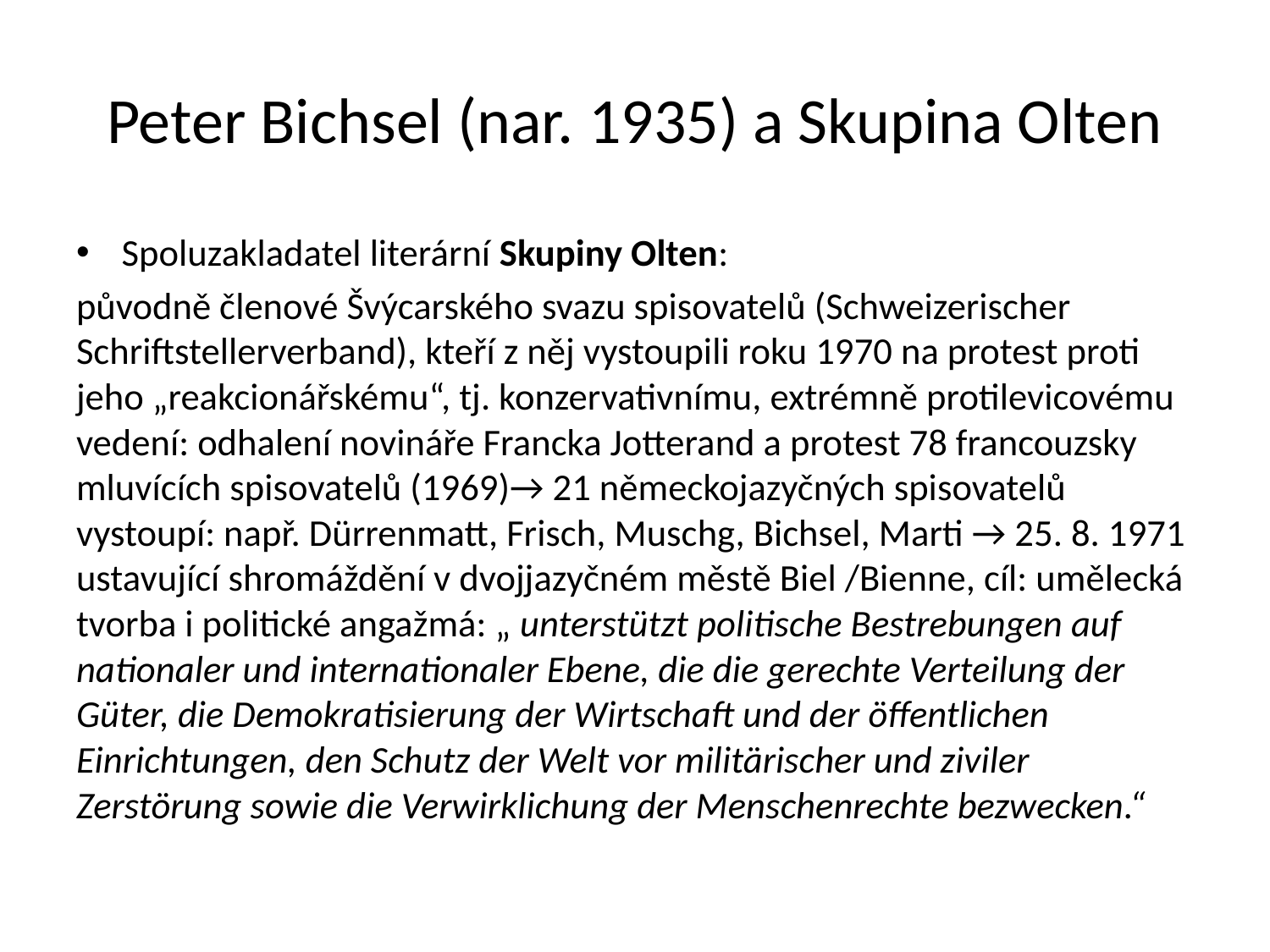

# Peter Bichsel (nar. 1935) a Skupina Olten
Spoluzakladatel literární Skupiny Olten:
původně členové Švýcarského svazu spisovatelů (Schweizerischer Schriftstellerverband), kteří z něj vystoupili roku 1970 na protest proti jeho „reakcionářskému“, tj. konzervativnímu, extrémně protilevicovému vedení: odhalení novináře Francka Jotterand a protest 78 francouzsky mluvících spisovatelů (1969)→ 21 německojazyčných spisovatelů vystoupí: např. Dürrenmatt, Frisch, Muschg, Bichsel, Marti → 25. 8. 1971 ustavující shromáždění v dvojjazyčném městě Biel /Bienne, cíl: umělecká tvorba i politické angažmá: „ unterstützt politische Bestrebungen auf nationaler und internationaler Ebene, die die gerechte Verteilung der Güter, die Demokratisierung der Wirtschaft und der öffentlichen Einrichtungen, den Schutz der Welt vor militärischer und ziviler Zerstörung sowie die Verwirklichung der Menschenrechte bezwecken.“